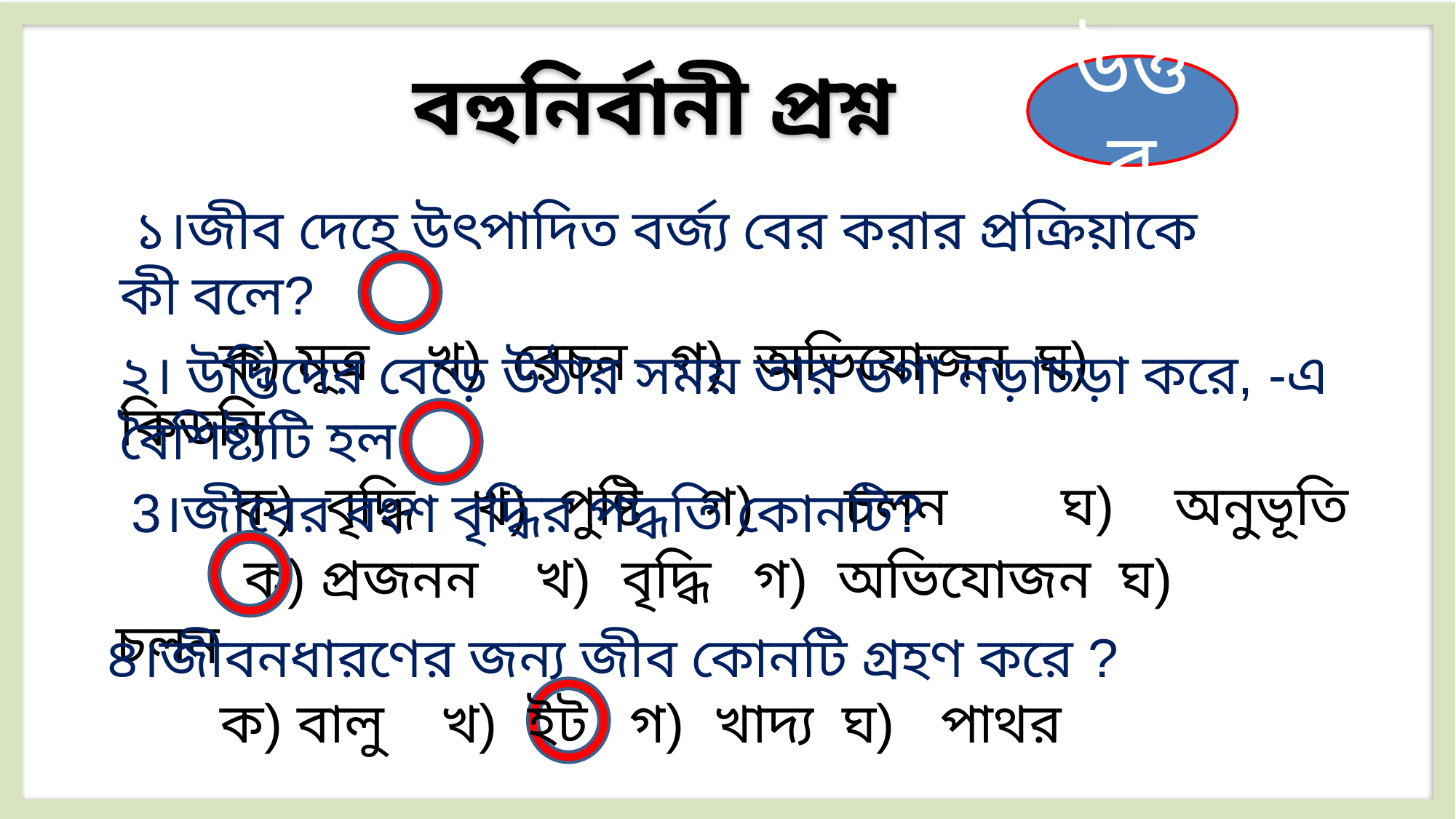

বহুনির্বানী প্রশ্ন
উত্তর
 ১।জীব দেহে উৎপাদিত বর্জ্য বের করার প্রক্রিয়াকে কী বলে?
       ক) মূত্র    খ)  রেচন   গ)  অভিযোজন  ঘ)   কিডনি

২। উদ্ভিদের বেড়ে উঠার সময় তার ডগা নড়াচড়া করে, -এ বৈশিষ্ট্যটি হল
        ক)  বৃদ্ধি    খ)  পুষ্টি    গ)      চলন        ঘ)    অনুভূতি

 3।জীবের বংশ বৃদ্ধির পদ্ধতি কোনটি?
         ক) প্রজনন    খ)  বৃদ্ধি   গ)  অভিযোজন  ঘ)   চলন

 ৪।জীবনধারণের জন্য জীব কোনটি গ্রহণ করে ?
         ক) বালু    খ)  ইট   গ)  খাদ্য  ঘ)   পাথর